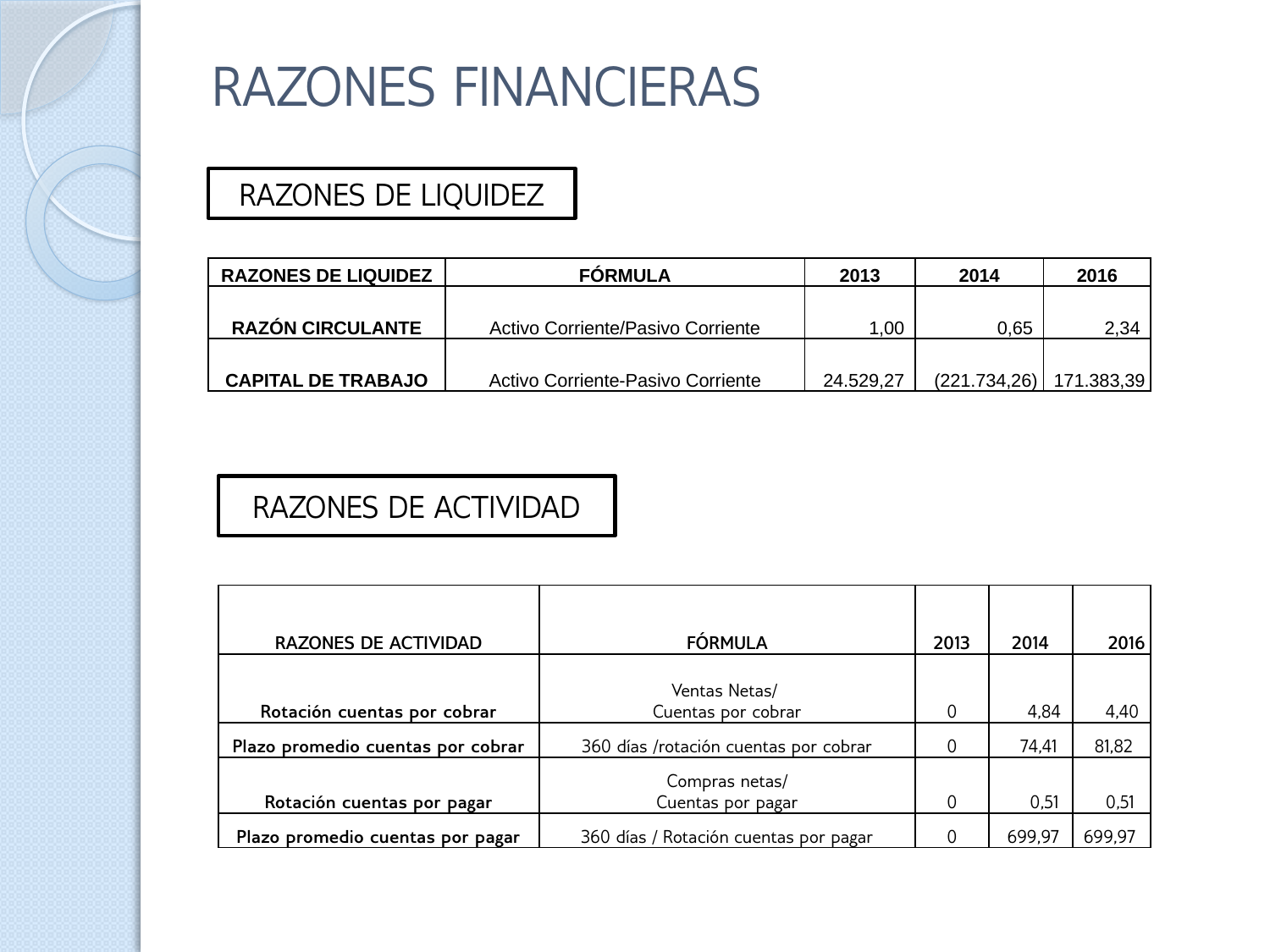

# RAZONES FINANCIERAS
RAZONES DE LIQUIDEZ
| RAZONES DE LIQUIDEZ | FÓRMULA | 2013 | 2014 | 2016 |
| --- | --- | --- | --- | --- |
| RAZÓN CIRCULANTE | Activo Corriente/Pasivo Corriente | 1,00 | 0,65 | 2,34 |
| CAPITAL DE TRABAJO | Activo Corriente-Pasivo Corriente | 24.529,27 | (221.734,26) | 171.383,39 |
|  |  |  |  |  |
RAZONES DE ACTIVIDAD
| RAZONES DE ACTIVIDAD | FÓRMULA | 2013 | 2014 | 2016 |
| --- | --- | --- | --- | --- |
| Rotación cuentas por cobrar | Ventas Netas/ Cuentas por cobrar | 0 | 4,84 | 4,40 |
| Plazo promedio cuentas por cobrar | 360 días /rotación cuentas por cobrar | 0 | 74,41 | 81,82 |
| Rotación cuentas por pagar | Compras netas/ Cuentas por pagar | 0 | 0,51 | 0,51 |
| Plazo promedio cuentas por pagar | 360 días / Rotación cuentas por pagar | 0 | 699,97 | 699,97 |